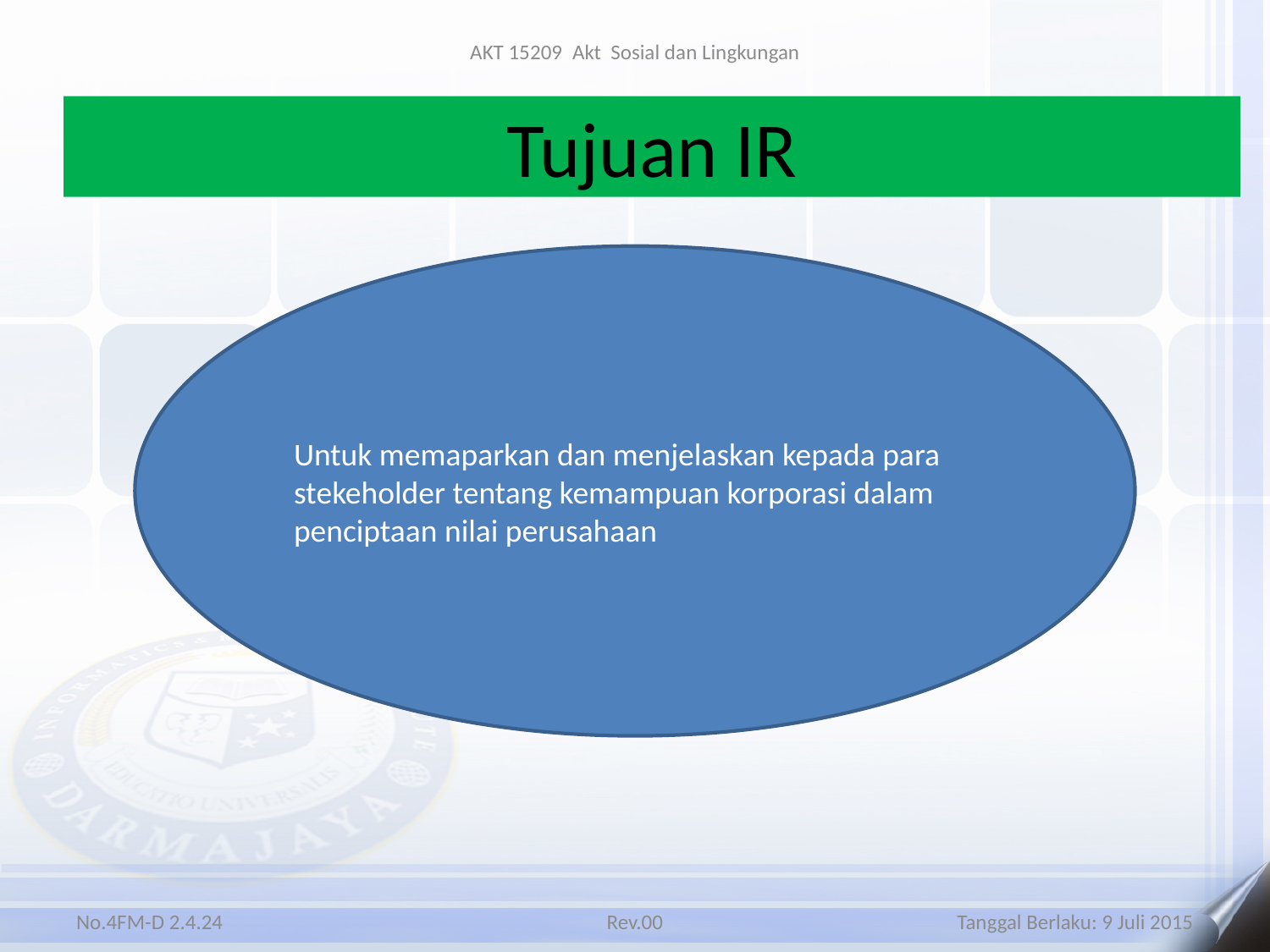

AKT 15209  Akt  Sosial dan Lingkungan
# Tujuan IR
Untuk memaparkan dan menjelaskan kepada para stekeholder tentang kemampuan korporasi dalam penciptaan nilai perusahaan
No.4FM-D 2.4.24
Rev.00
Tanggal Berlaku: 9 Juli 2015